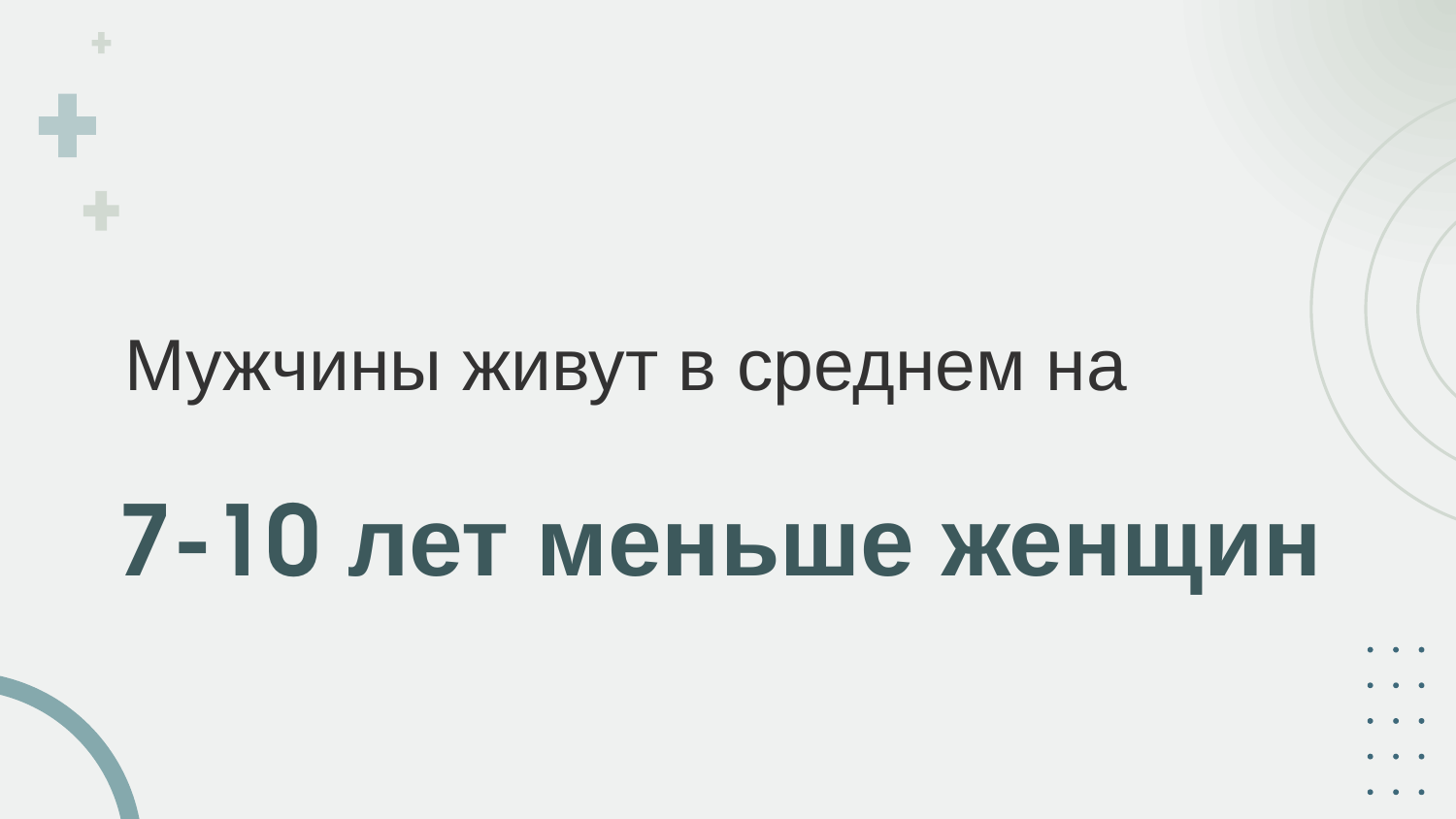

Мужчины живут в среднем на
# 7-10 лет меньше женщин